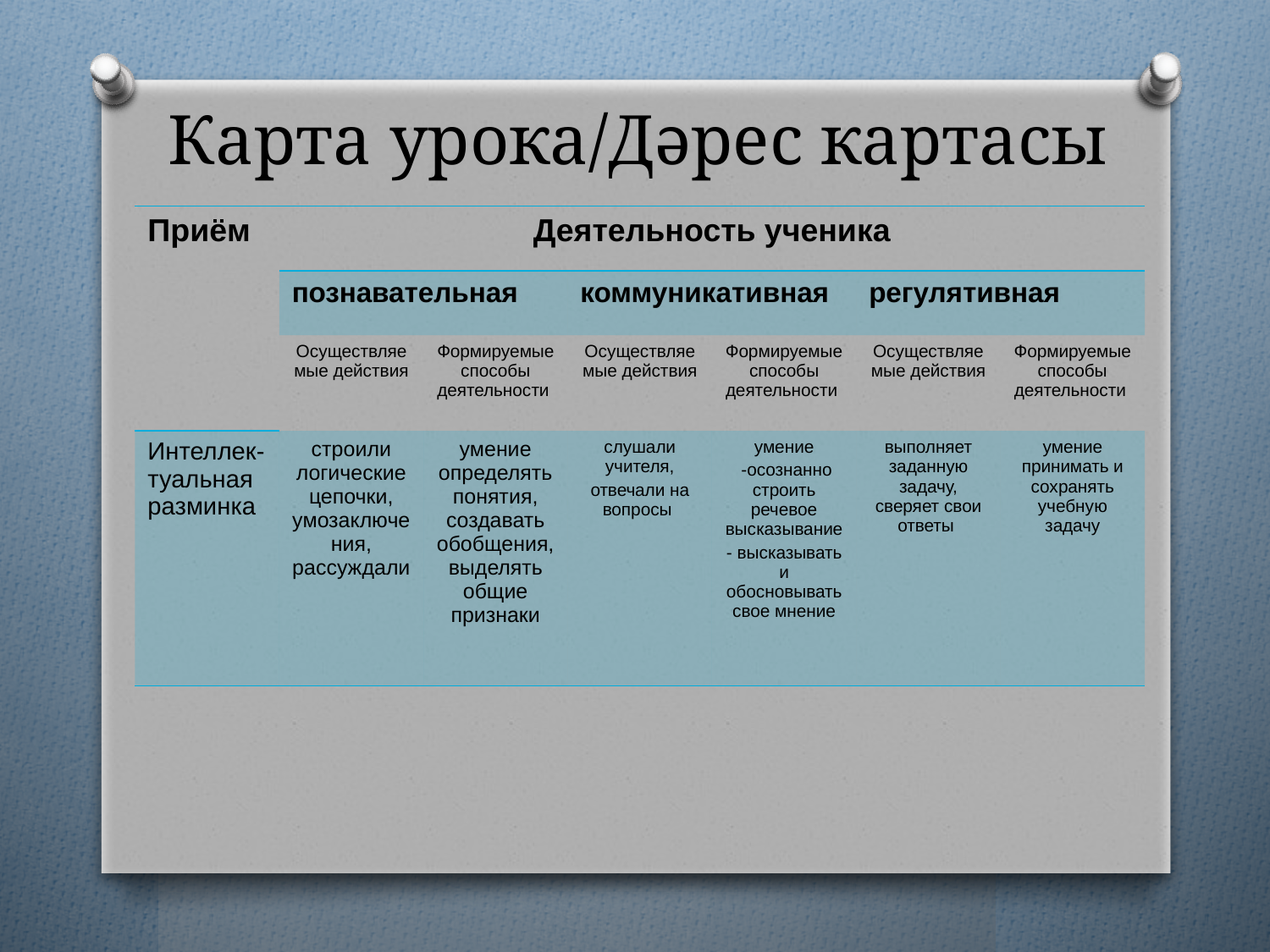

# Карта урока/Дәрес картасы
| Приём | Деятельность ученика |  |  |  |  |  |
| --- | --- | --- | --- | --- | --- | --- |
|  | познавательная |  | коммуникативная |  | регулятивная |  |
|  | Осуществляемые действия | Формируемые способы деятельности | Осуществляемые действия | Формируемые способы деятельности | Осуществляемые действия | Формируемые способы деятельности |
| Интеллек-туальная разминка | строили логические цепочки, умозаключения, рассуждали | умение определять понятия, создавать обобщения, выделять общие признаки | слушали учителя, отвечали на вопросы | умение -осознанно строить речевое высказывание - высказывать и обосновывать свое мнение | выполняет заданную задачу, сверяет свои ответы | умение принимать и сохранять учебную задачу |